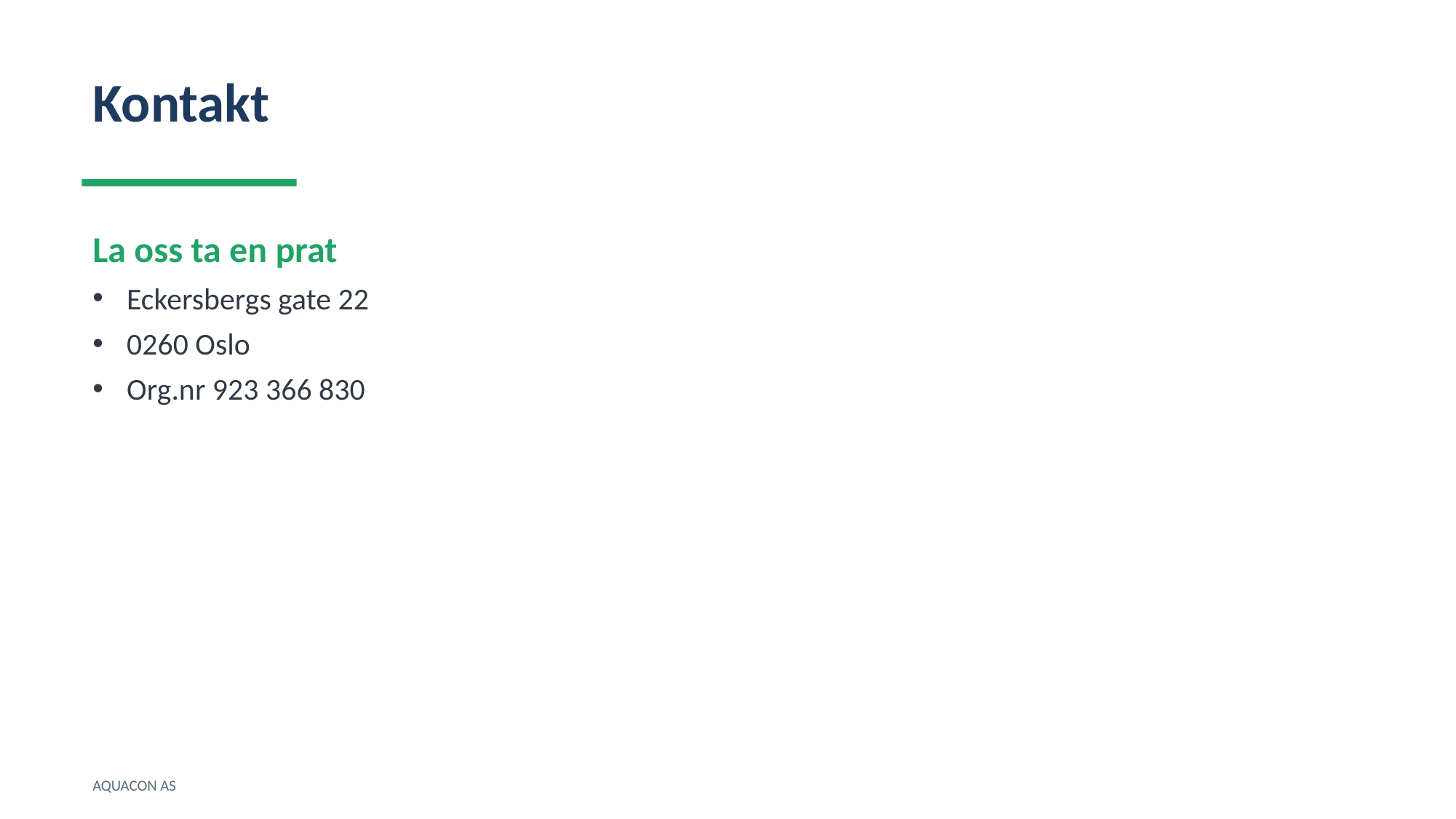

Kontakt

La oss ta en prat
Eckersbergs gate 22
0260 Oslo
Org.nr 923 366 830
AQUACON AS